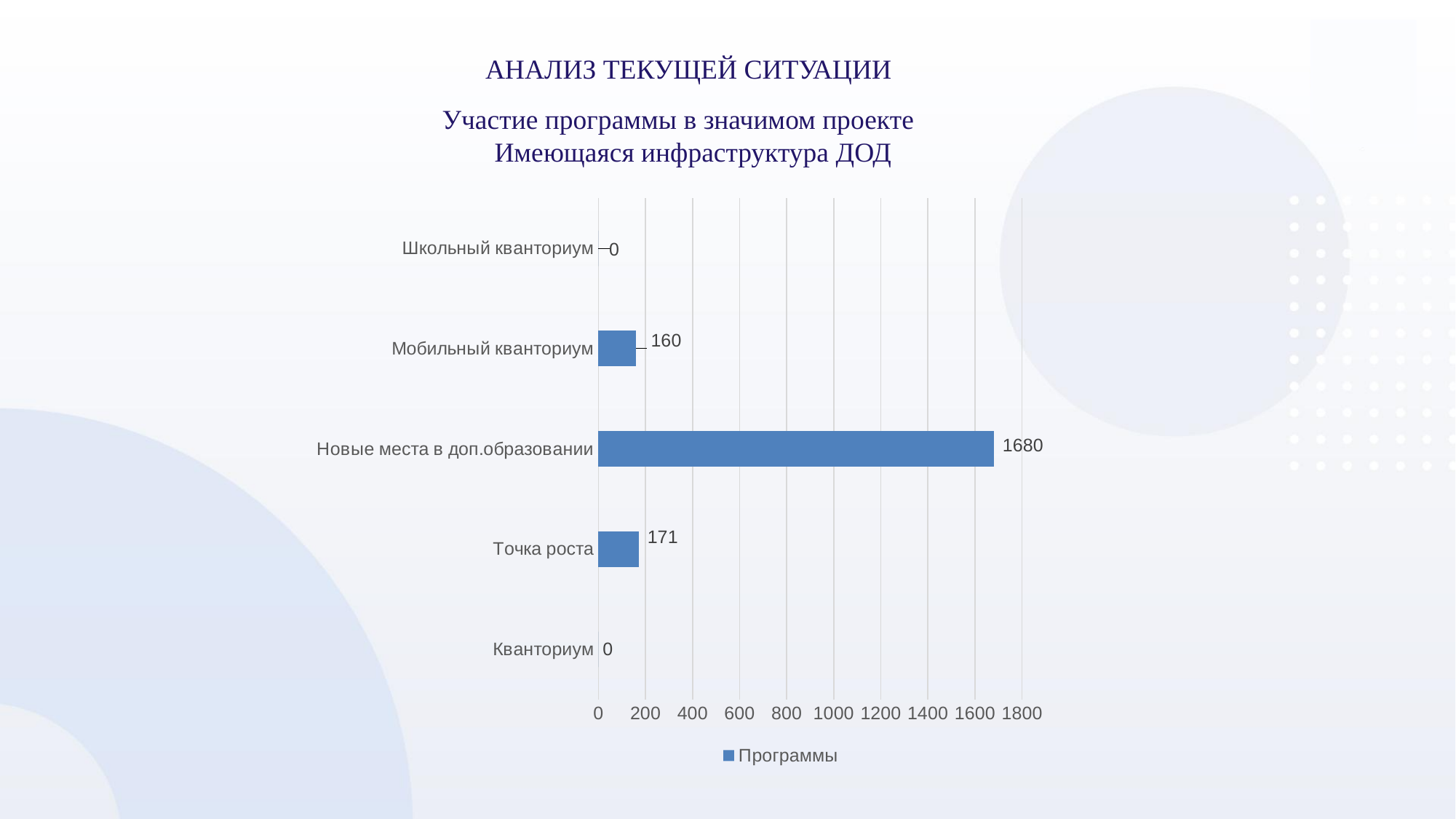

# АНАЛИЗ ТЕКУЩЕЙ СИТУАЦИИ
Участие программы в значимом проекте
Имеющаяся инфраструктура ДОД

### Chart

| Category | Программы |
|---|---|
| Кванториум | 0.0 |
| Точка роста | 171.0 |
| Новые места в доп.образовании | 1680.0 |
| Мобильный кванториум | 160.0 |
| Школьный кванториум | 0.0 |